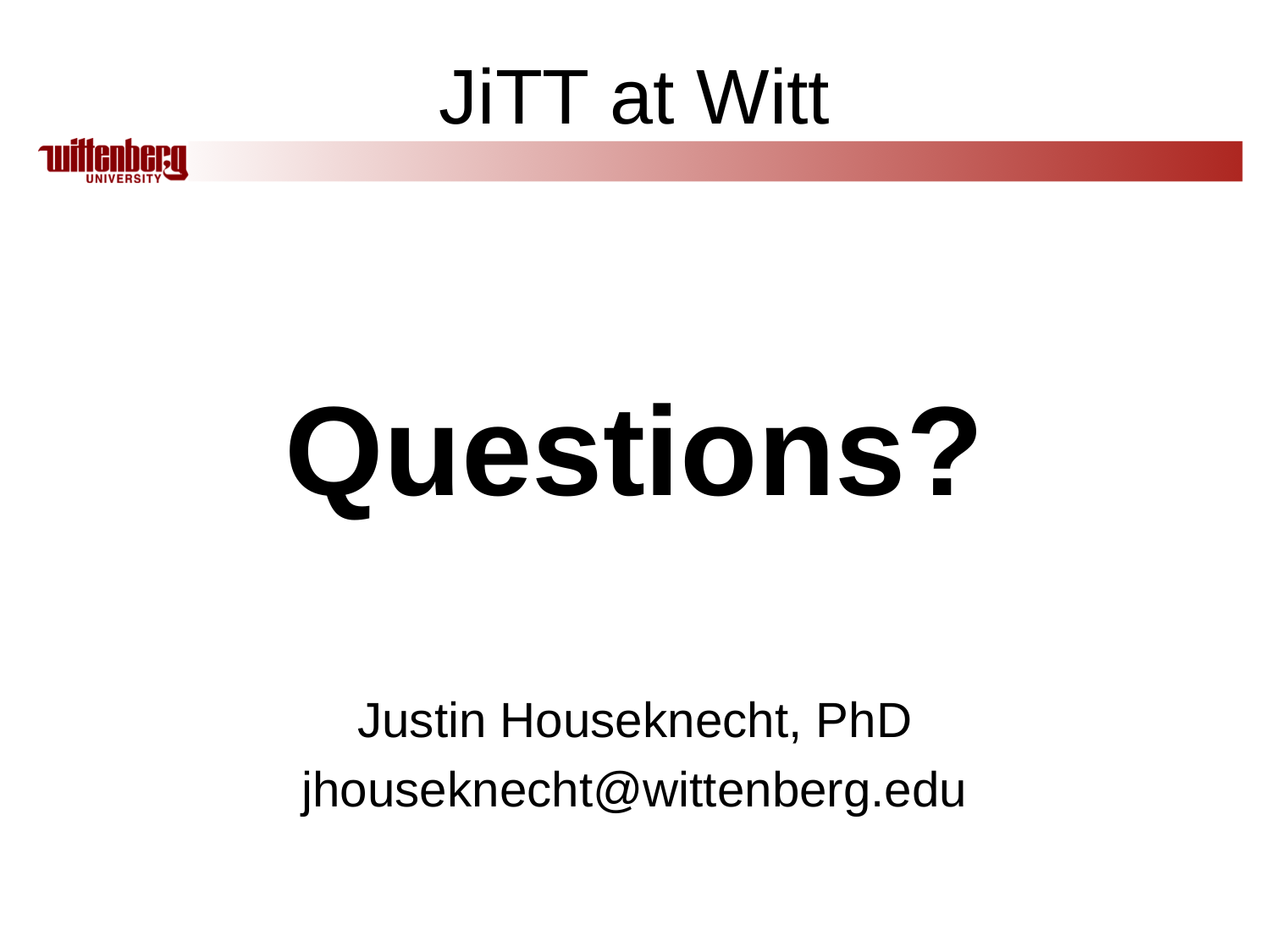

# JiTT at Witt

Questions?

Justin Houseknecht, PhD
jhouseknecht@wittenberg.edu